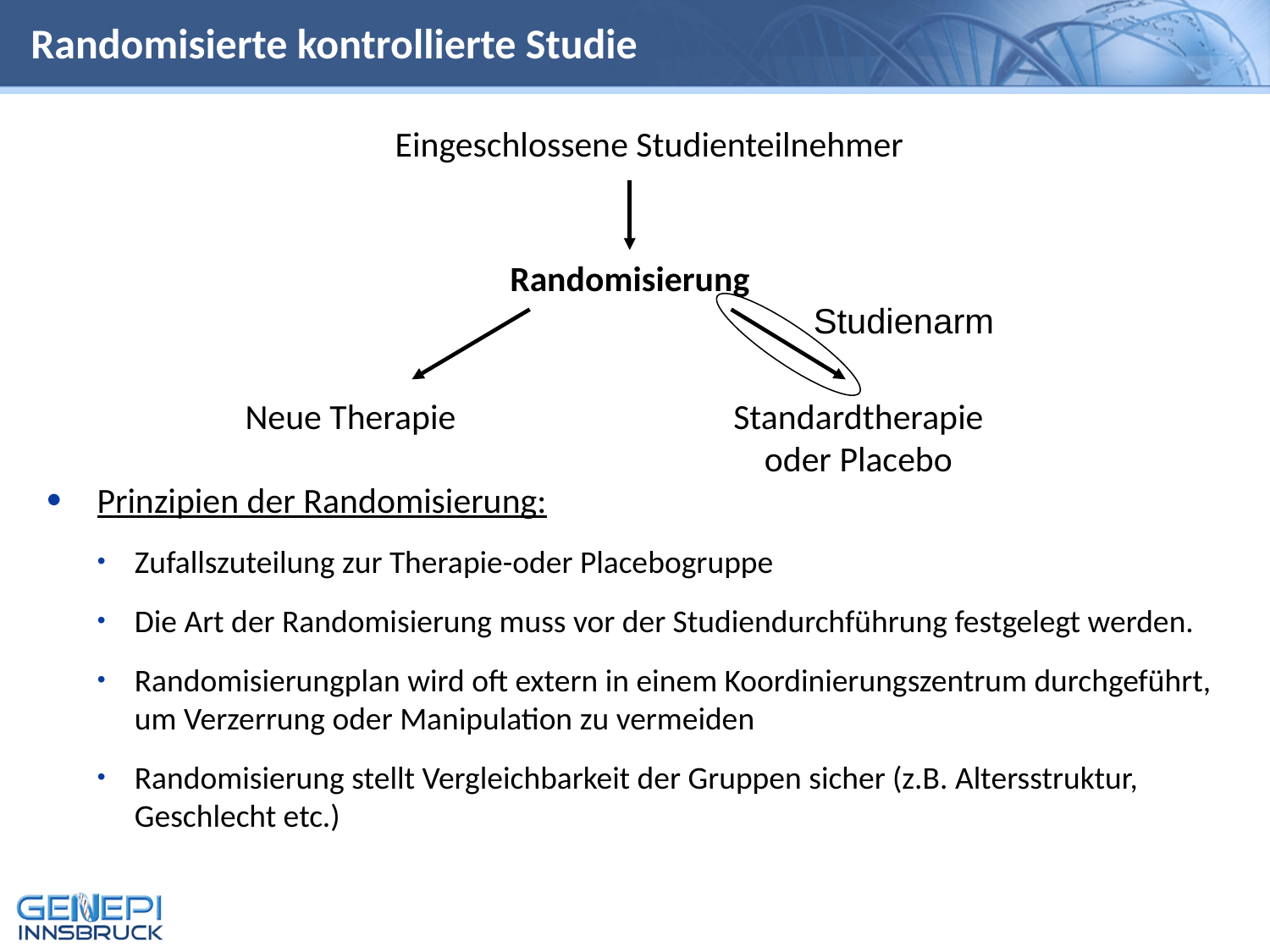

# Randomisierte kontrollierte Studie
Eingeschlossene Studienteilnehmer
Randomisierung
Studienarm

Neue Therapie
Standardtherapie oder Placebo
Prinzipien der Randomisierung:
Zufallszuteilung zur Therapie-oder Placebogruppe
Die Art der Randomisierung muss vor der Studiendurchführung festgelegt werden.
Randomisierungplan wird oft extern in einem Koordinierungszentrum durchgeführt, um Verzerrung oder Manipulation zu vermeiden
Randomisierung stellt Vergleichbarkeit der Gruppen sicher (z.B. Altersstruktur, Geschlecht etc.)